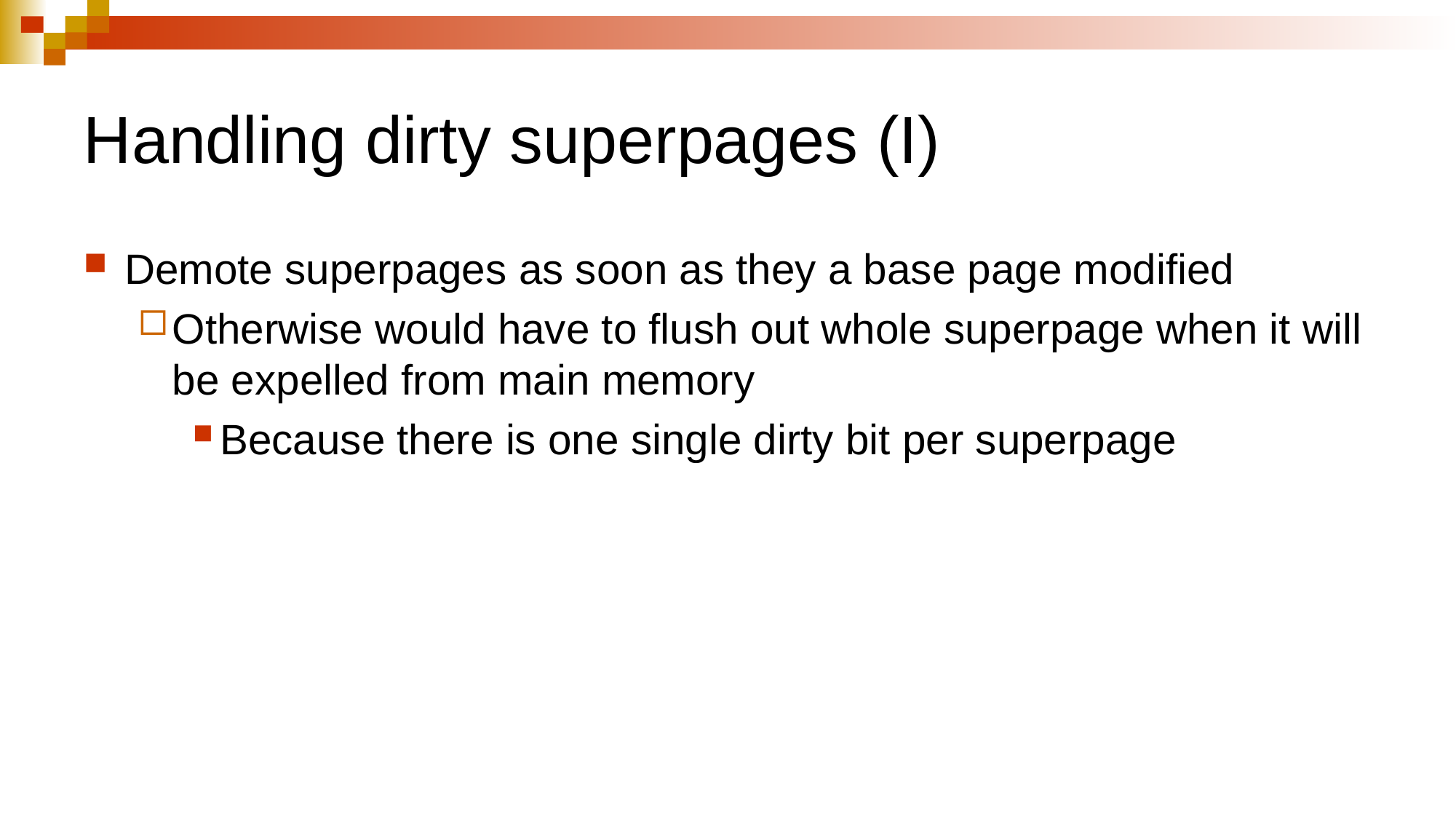

# Handling dirty superpages (I)
Demote superpages as soon as they a base page modified
Otherwise would have to flush out whole superpage when it will be expelled from main memory
Because there is one single dirty bit per superpage